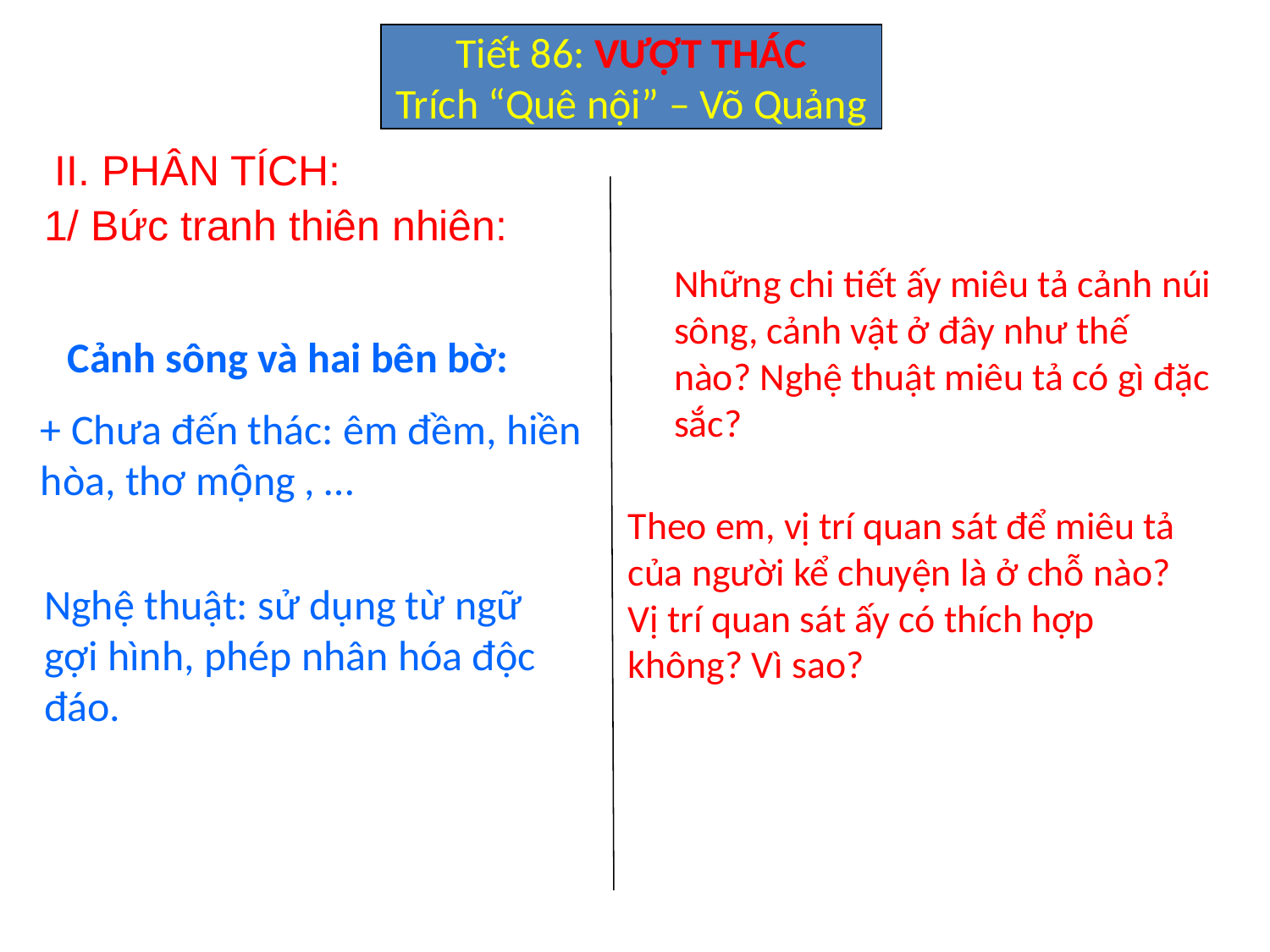

Tiết 86: VƯỢT THÁC
Trích “Quê nội” – Võ Quảng
II. PHÂN TÍCH:

1/ Bức tranh thiên nhiên:
Những chi tiết ấy miêu tả cảnh núi sông, cảnh vật ở đây như thế nào? Nghệ thuật miêu tả có gì đặc sắc?
   Cảnh sông và hai bên bờ:
+ Chưa đến thác: êm đềm, hiền hòa, thơ mộng , …
Theo em, vị trí quan sát để miêu tả của người kể chuyện là ở chỗ nào? Vị trí quan sát ấy có thích hợp không? Vì sao?
Nghệ thuật: sử dụng từ ngữ gợi hình, phép nhân hóa độc đáo.